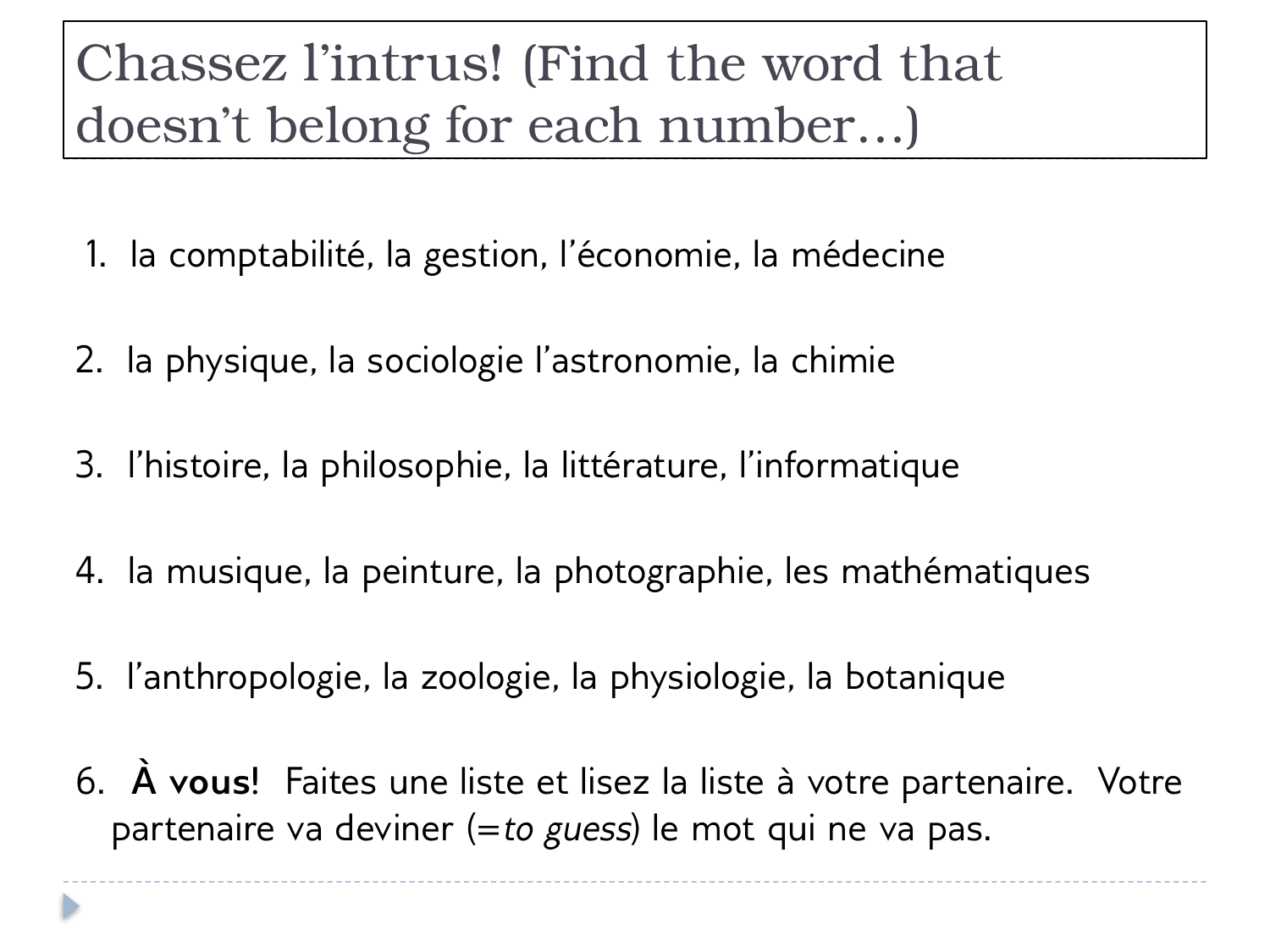

# Chassez l’intrus! (Find the word that doesn’t belong for each number…)
 1.  la comptabilité, la gestion, l’économie, la médecine

2.  la physique, la sociologie l’astronomie, la chimie

3.  l’histoire, la philosophie, la littérature, l’informatique

4.  la musique, la peinture, la photographie, les mathématiques

5.  l’anthropologie, la zoologie, la physiologie, la botanique

6.  À vous!  Faites une liste et lisez la liste à votre partenaire.  Votre partenaire va deviner (=to guess) le mot qui ne va pas.